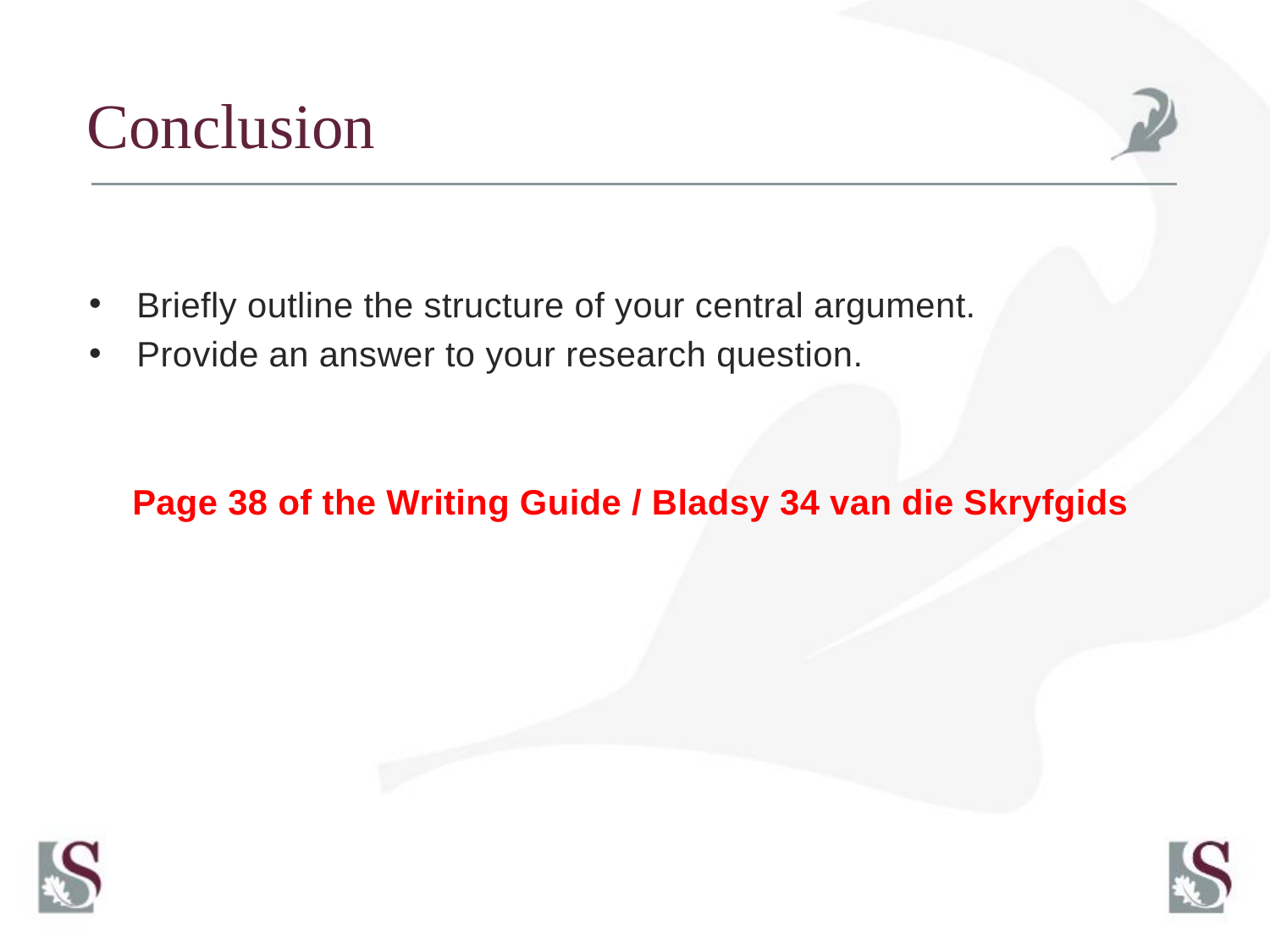

# Conclusion
Briefly outline the structure of your central argument.
Provide an answer to your research question.

Page 38 of the Writing Guide / Bladsy 34 van die Skryfgids